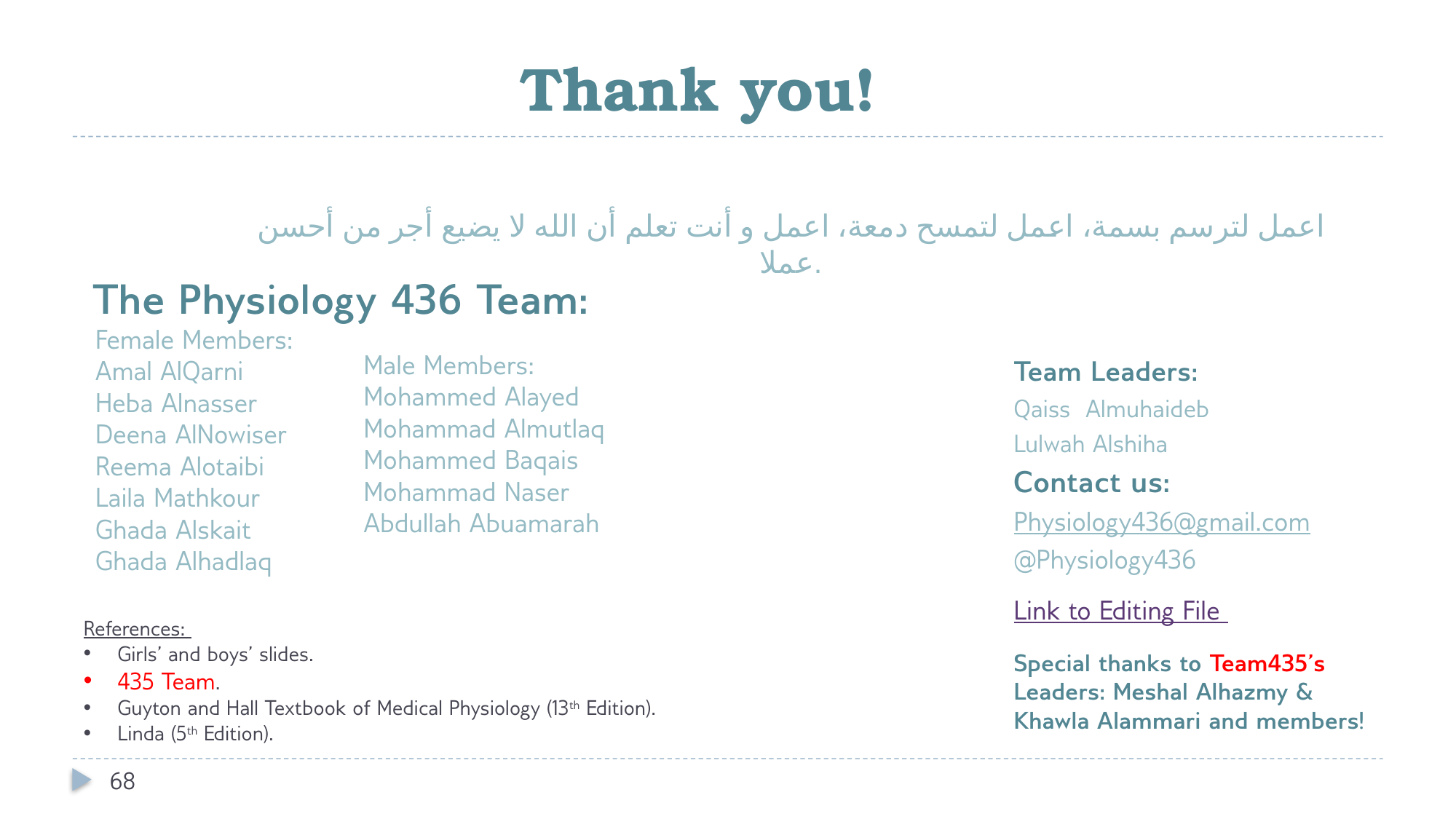

# Thank you!
اعمل لترسم بسمة، اعمل لتمسح دمعة، اعمل و أنت تعلم أن الله لا يضيع أجر من أحسن عملا.
The Physiology 436 Team:
Female Members:
Amal AlQarni
Heba Alnasser
Deena AlNowiser
Reema Alotaibi
Laila Mathkour
Ghada Alskait
Ghada Alhadlaq

Male Members:
Mohammed Alayed
Mohammad Almutlaq
Mohammed Baqais
Mohammad Naser
Abdullah Abuamarah

Team Leaders:
Qaiss  Almuhaideb
Lulwah Alshiha

Contact us:
Physiology436@gmail.com
@Physiology436

Link to Editing File
References:
Girls’ and boys’ slides.
435 Team.
Guyton and Hall Textbook of Medical Physiology (13th Edition).
Linda (5th Edition).
Special thanks to Team435’s Leaders: Meshal Alhazmy & Khawla Alammari and members!
68